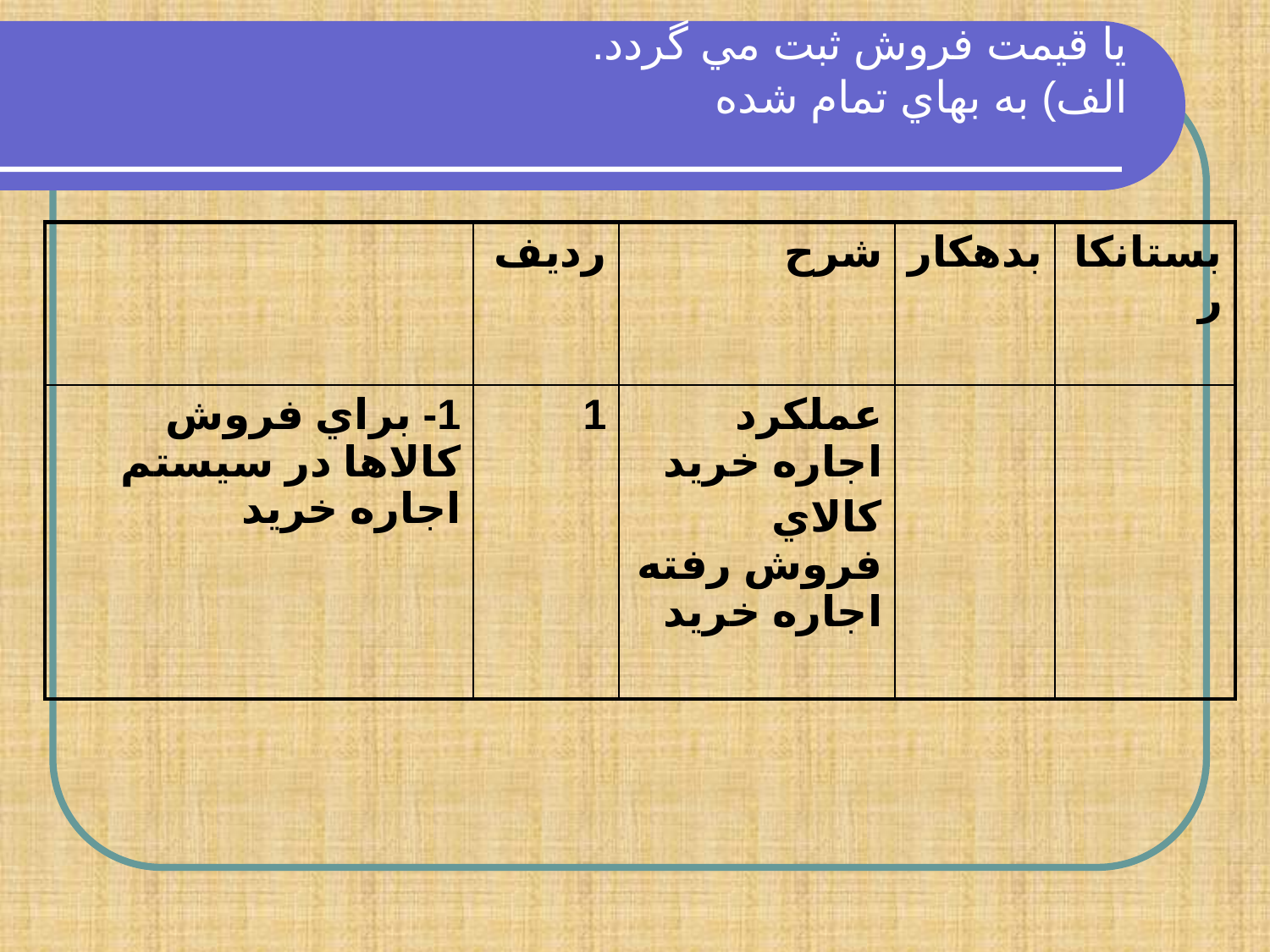

# يا قيمت فروش ثبت مي گردد. الف) به بهاي تمام شده
|  | رديف | شرح | بدهكار | بستانكار |
| --- | --- | --- | --- | --- |
| 1- براي فروش كالاها در سيستم اجاره خريد | 1 | عملكرد اجاره خريد كالاي فروش رفته اجاره خريد |  |  |